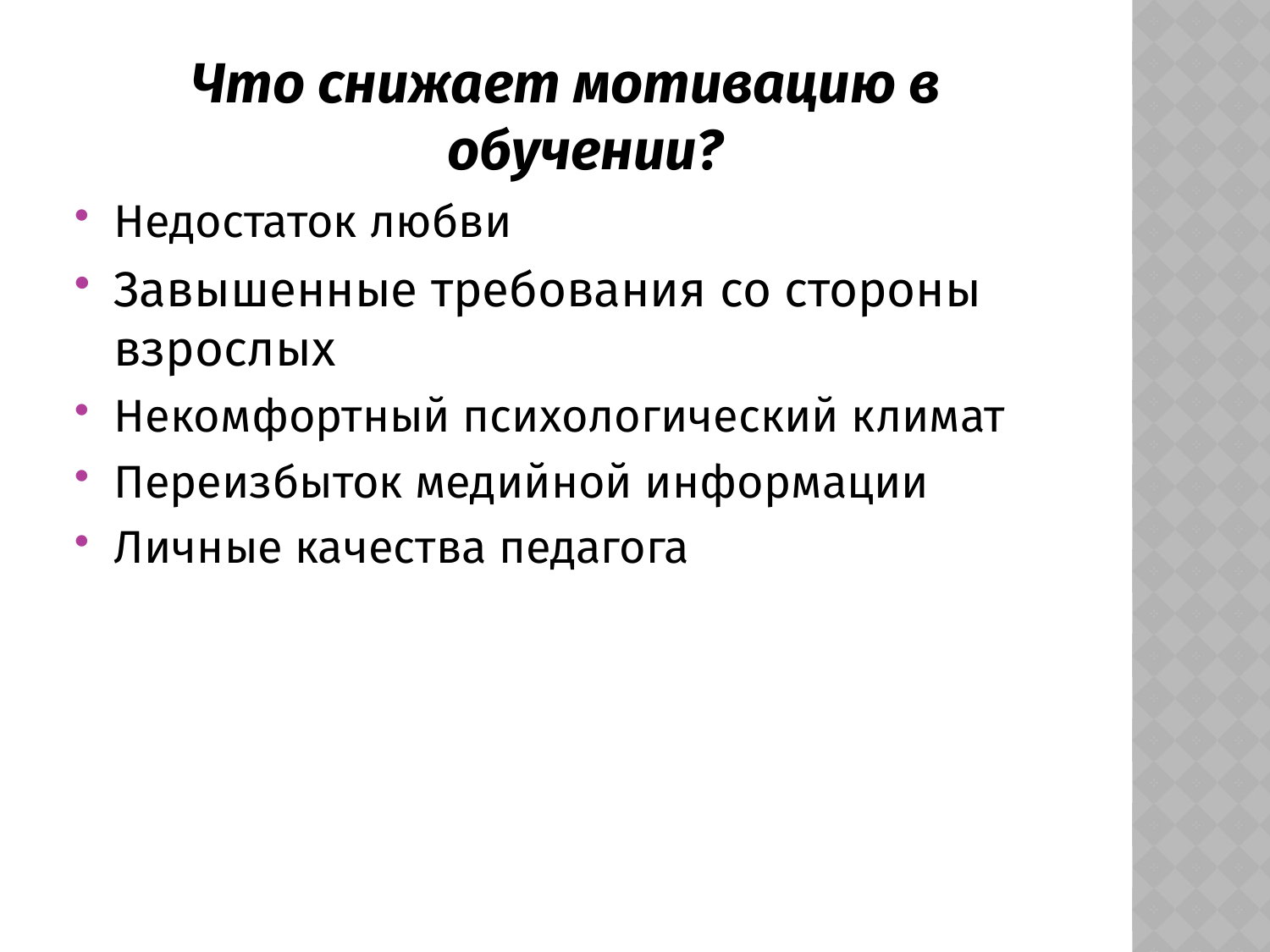

Что снижает мотивацию в обучении?
Недостаток любви
Завышенные требования со стороны взрослых
Некомфортный психологический климат
Переизбыток медийной информации
Личные качества педагога